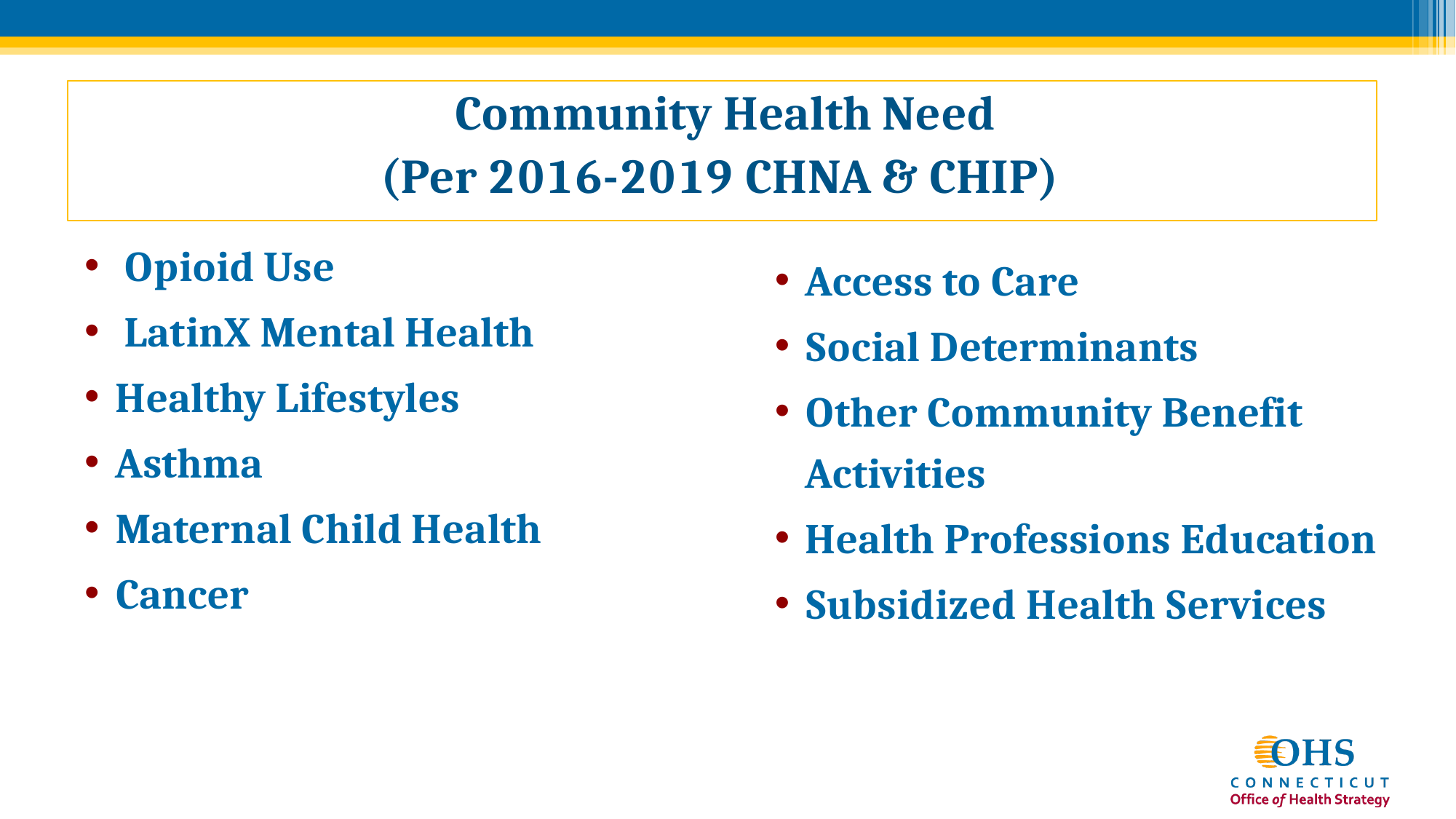

Community Health Need
(Per 2016-2019 CHNA & CHIP)

 Opioid Use
 LatinX Mental Health
Healthy Lifestyles
Asthma
Maternal Child Health
Cancer
Access to Care
Social Determinants
Other Community Benefit Activities
Health Professions Education
Subsidized Health Services